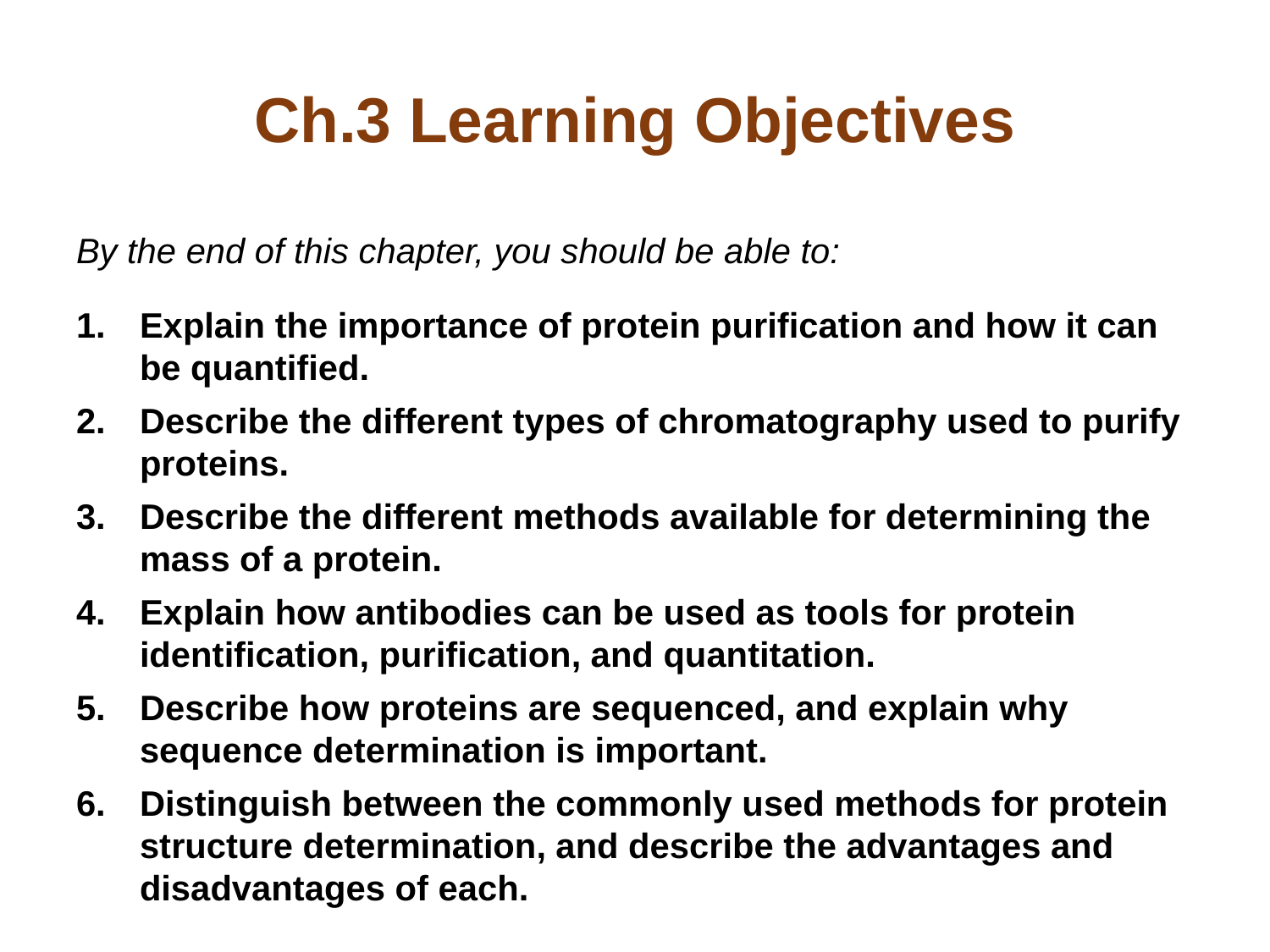

# Ch.3 Learning Objectives
By the end of this chapter, you should be able to:
Explain the importance of protein purification and how it can be quantified.
Describe the different types of chromatography used to purify proteins.
Describe the different methods available for determining the mass of a protein.
Explain how antibodies can be used as tools for protein identification, purification, and quantitation.
Describe how proteins are sequenced, and explain why sequence determination is important.
Distinguish between the commonly used methods for protein structure determination, and describe the advantages and disadvantages of each.